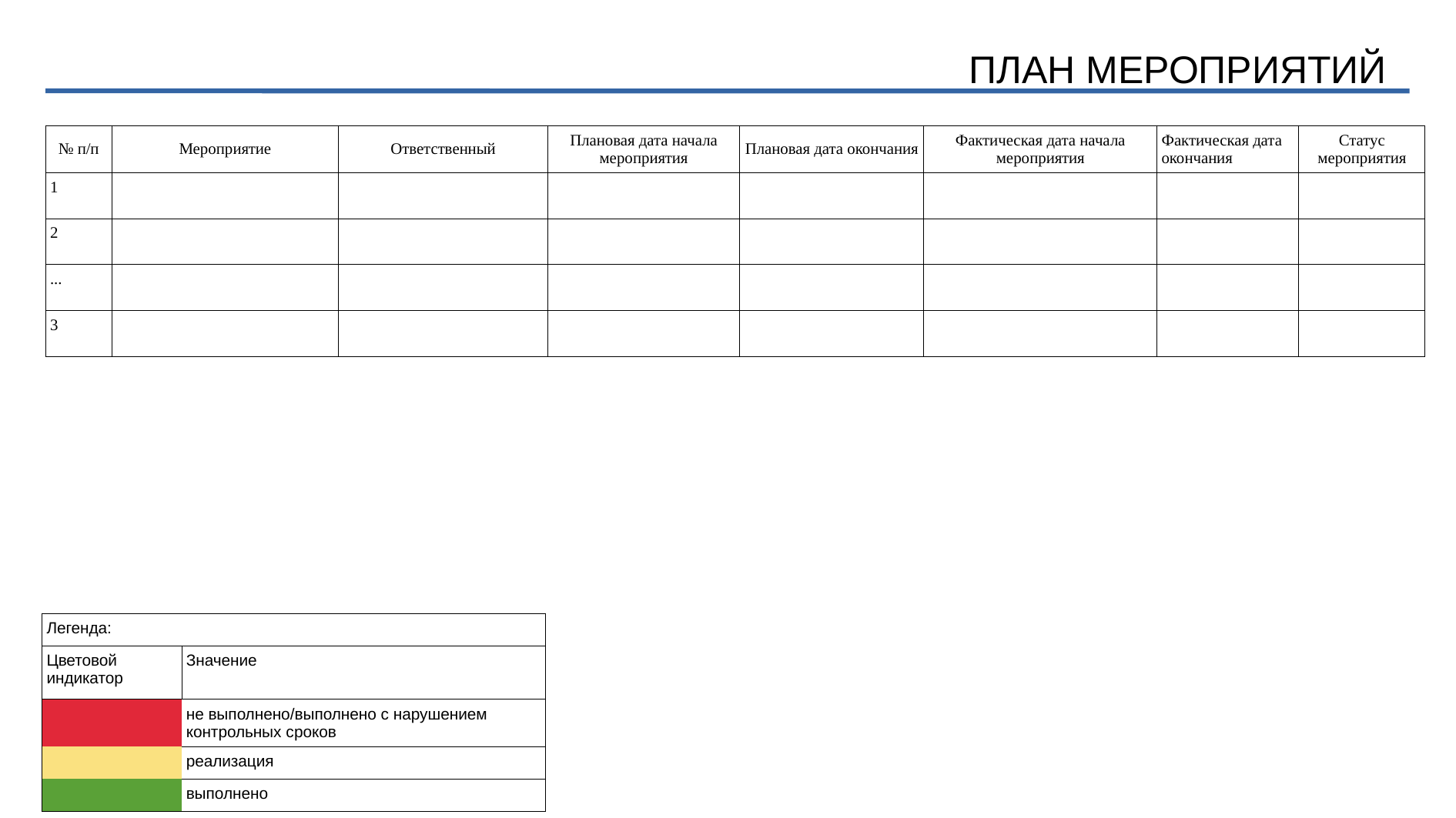

# ПЛАН МЕРОПРИЯТИЙ
| № п/п | Мероприятие | Ответственный | Плановая дата начала мероприятия | Плановая дата окончания | Фактическая дата начала мероприятия | Фактическая дата окончания | Статус мероприятия |
| --- | --- | --- | --- | --- | --- | --- | --- |
| 1 |  |  |  |  |  |  |  |
| 2 |  |  |  |  |  |  |  |
| ... |  |  |  |  |  |  |  |
| 3 |  |  |  |  |  |  |  |
| Легенда: |  |
| --- | --- |
| Цветовой индикатор | Значение |
|  | не выполнено/выполнено с нарушением контрольных сроков |
|  | реализация |
|  | выполнено |